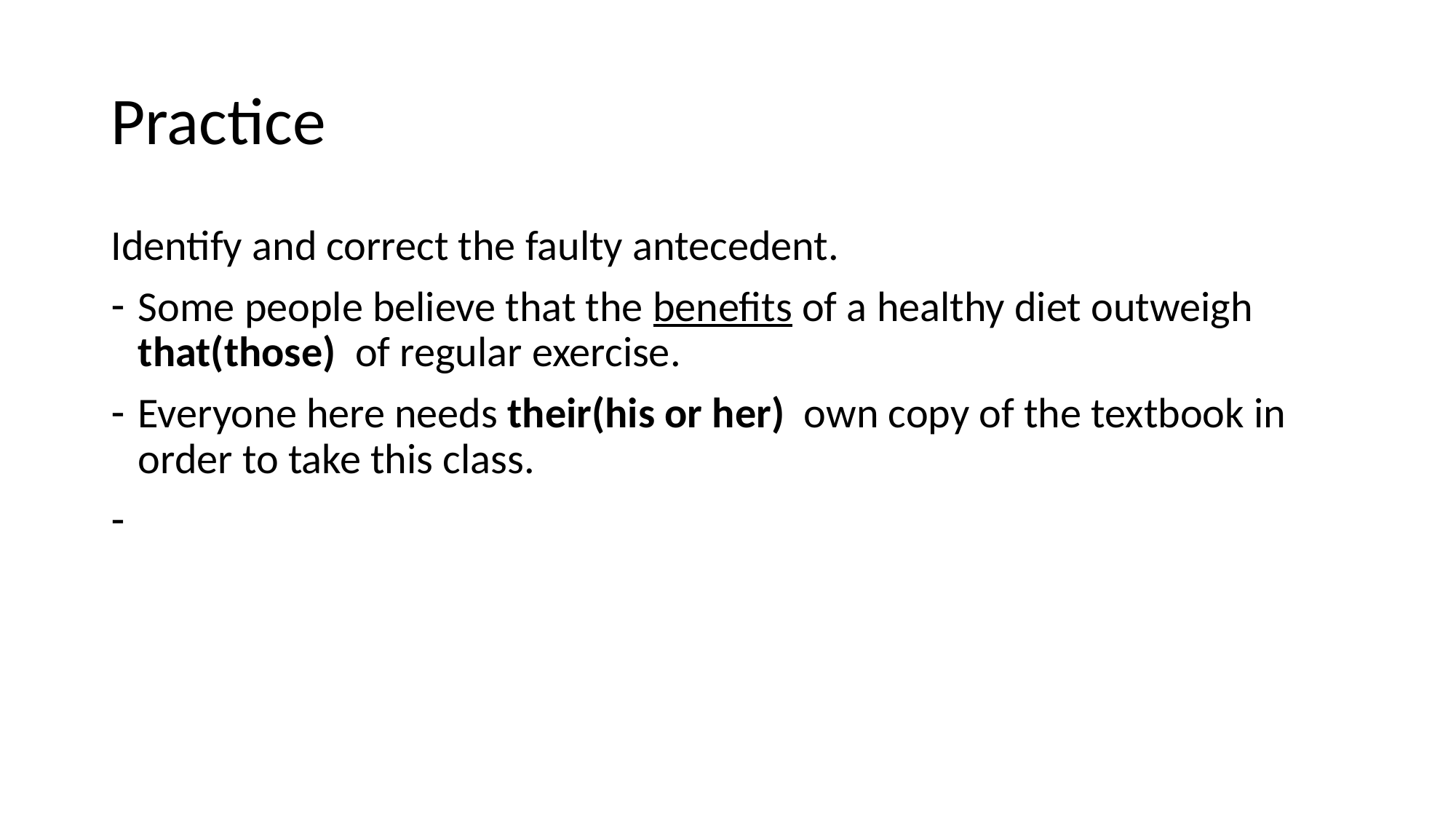

# Practice
Identify and correct the faulty antecedent.
Some people believe that the benefits of a healthy diet outweigh that(those)  of regular exercise.
Everyone here needs their(his or her)  own copy of the textbook in order to take this class.